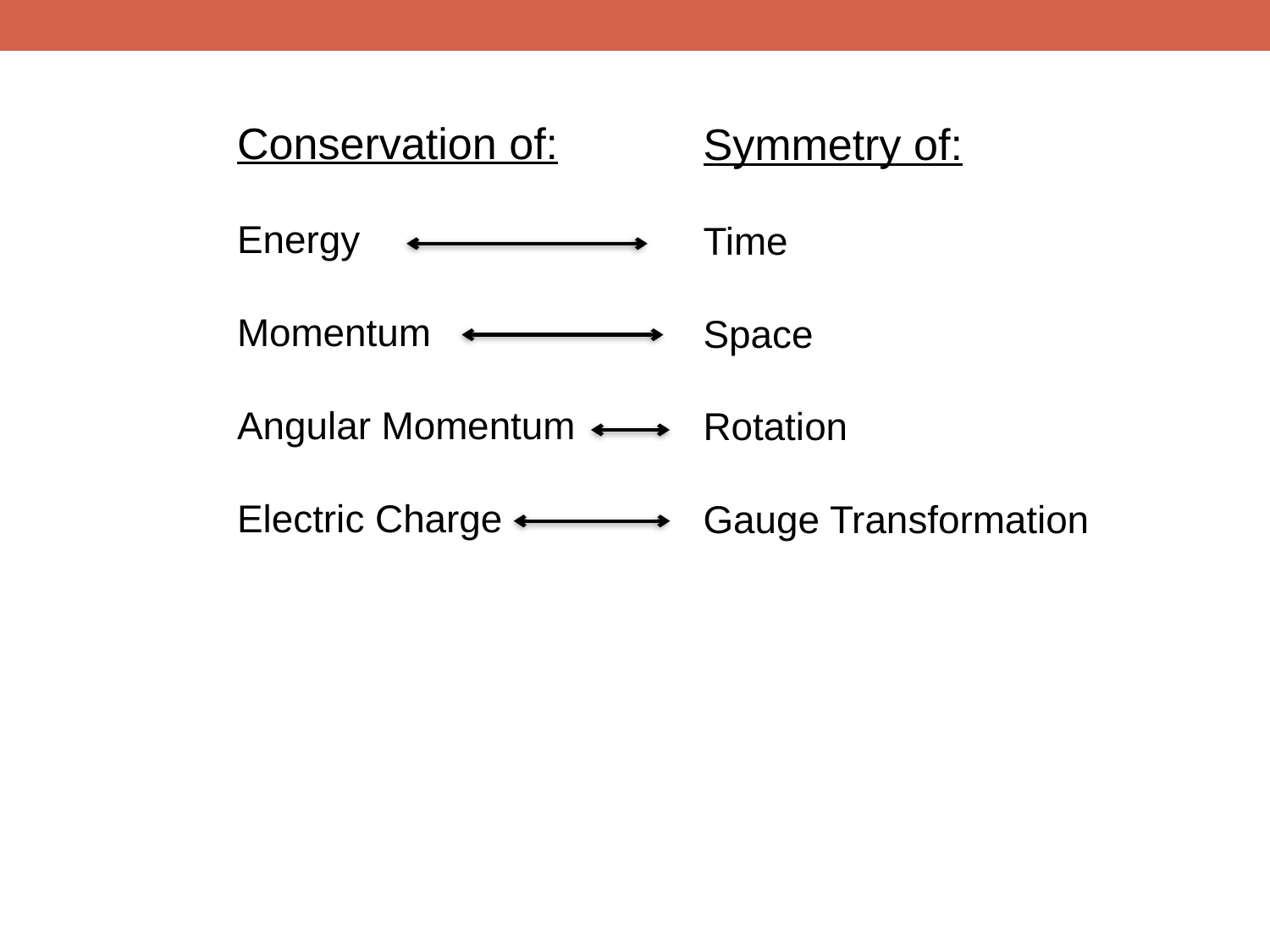

Conservation of:

Energy

Momentum

Angular Momentum

Electric Charge
Symmetry of:

Time

Space

Rotation

Gauge Transformation